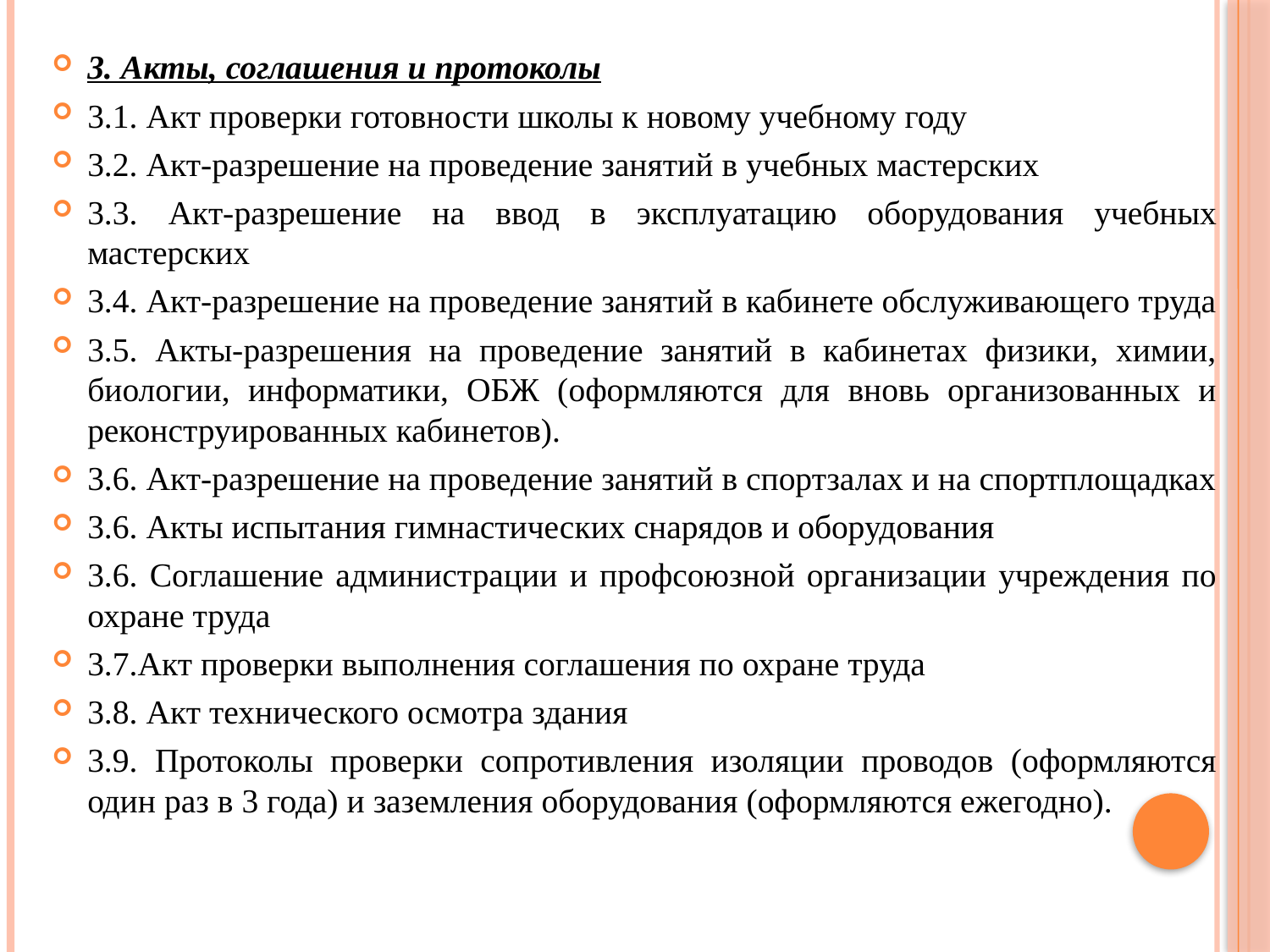

3. Акты, соглашения и протоколы
3.1. Акт проверки готовности школы к новому учебному году
3.2. Акт-разрешение на проведение занятий в учебных мастерских
3.3. Акт-разрешение на ввод в эксплуатацию оборудования учебных мастерских
3.4. Акт-разрешение на проведение занятий в кабинете обслуживающего труда
3.5. Акты-разрешения на проведение занятий в кабинетах физики, химии, биологии, информатики, ОБЖ (оформляются для вновь организованных и реконструированных кабинетов).
3.6. Акт-разрешение на проведение занятий в спортзалах и на спортплощадках
3.6. Акты испытания гимнастических снарядов и оборудования
3.6. Соглашение администрации и профсоюзной организации учреждения по охране труда
3.7.Акт проверки выполнения соглашения по охране труда
3.8. Акт технического осмотра здания
3.9. Протоколы проверки сопротивления изоляции проводов (оформляются один раз в 3 года) и заземления оборудования (оформляются ежегодно).